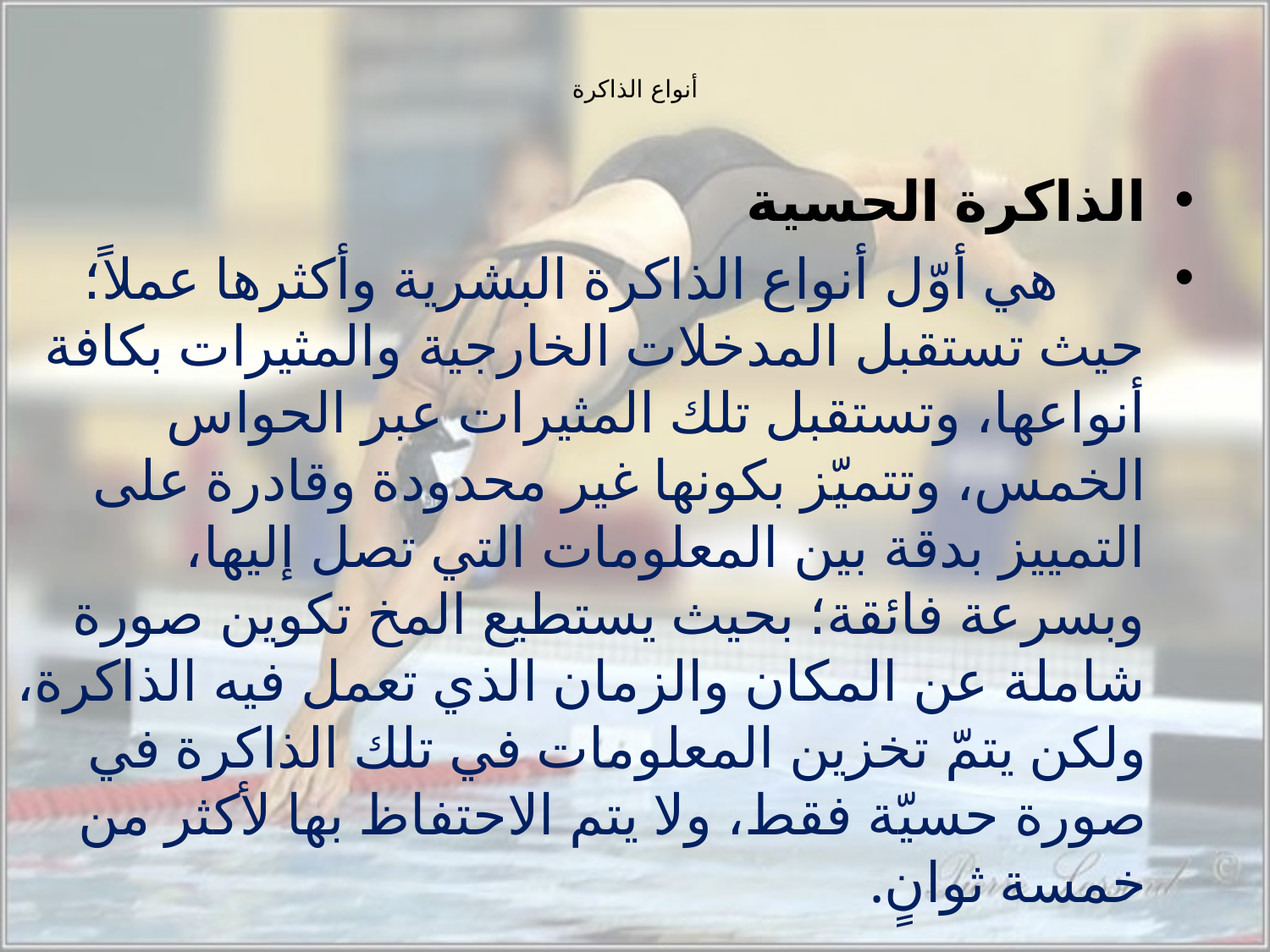

# أنواع الذاكرة
الذاكرة الحسية
      هي أوّل أنواع الذاكرة البشرية وأكثرها عملاً؛ حيث تستقبل المدخلات الخارجية والمثيرات بكافة أنواعها، وتستقبل تلك المثيرات عبر الحواس الخمس، وتتميّز بكونها غير محدودة وقادرة على التمييز بدقة بين المعلومات التي تصل إليها، وبسرعة فائقة؛ بحيث يستطيع المخ تكوين صورة شاملة عن المكان والزمان الذي تعمل فيه الذاكرة، ولكن يتمّ تخزين المعلومات في تلك الذاكرة في صورة حسيّة فقط، ولا يتم الاحتفاظ بها لأكثر من خمسة ثوانٍ.